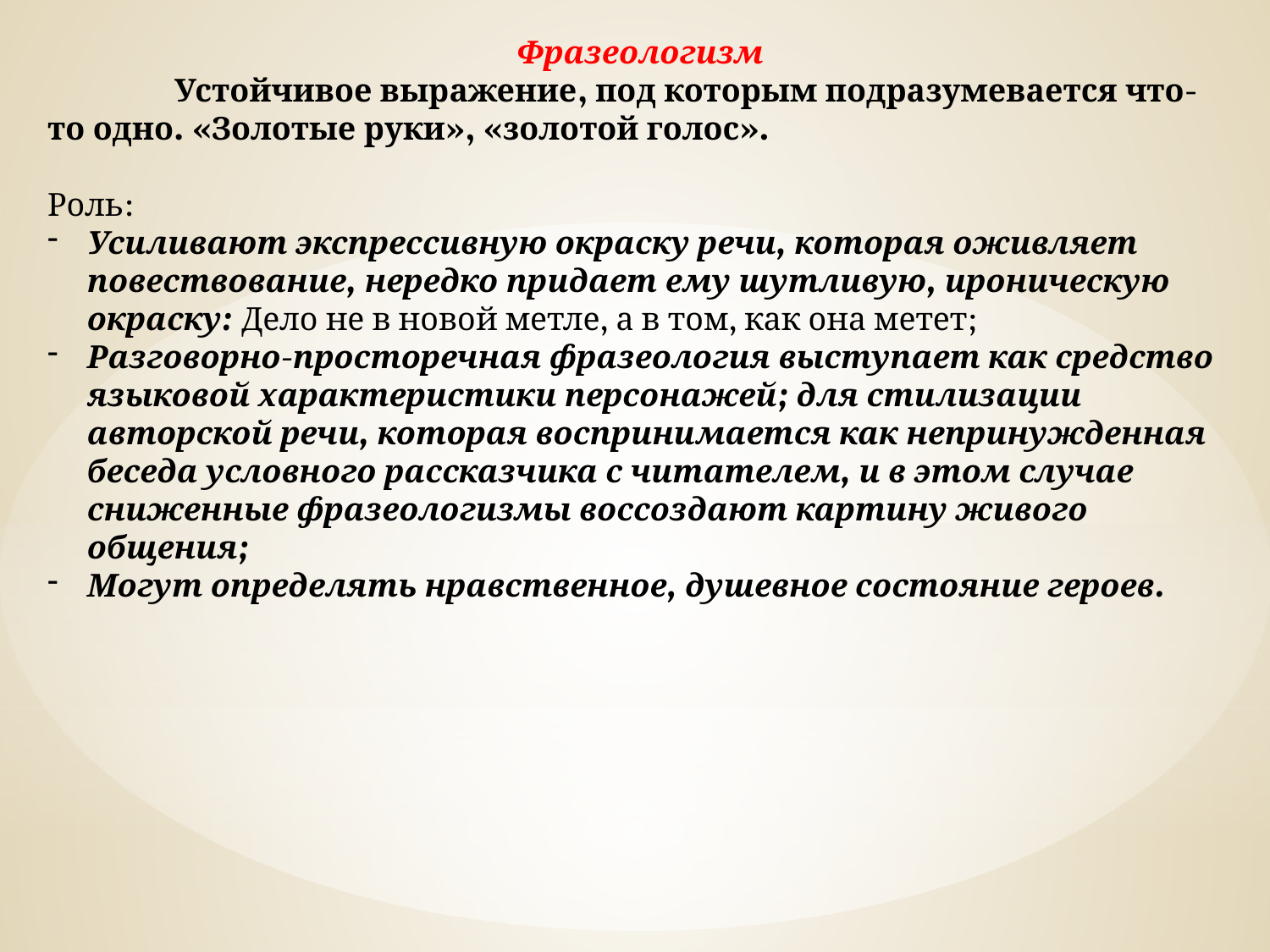

Фразеологизм
	Устойчивое выражение, под которым подразумевается что-то одно. «Золотые руки», «золотой голос».

Роль:
Усиливают экспрессивную окраску речи, которая оживляет повествование, нередко придает ему шутливую, ироническую окраску: Дело не в новой метле, а в том, как она метет;
Разговорно-просторечная фразеология выступает как средство языковой характеристики персонажей; для стилизации авторской речи, которая воспринимается как непринужденная беседа условного рассказчика с читателем, и в этом случае сниженные фразеологизмы воссоздают картину живого общения;
Могут определять нравственное, душевное состояние героев.